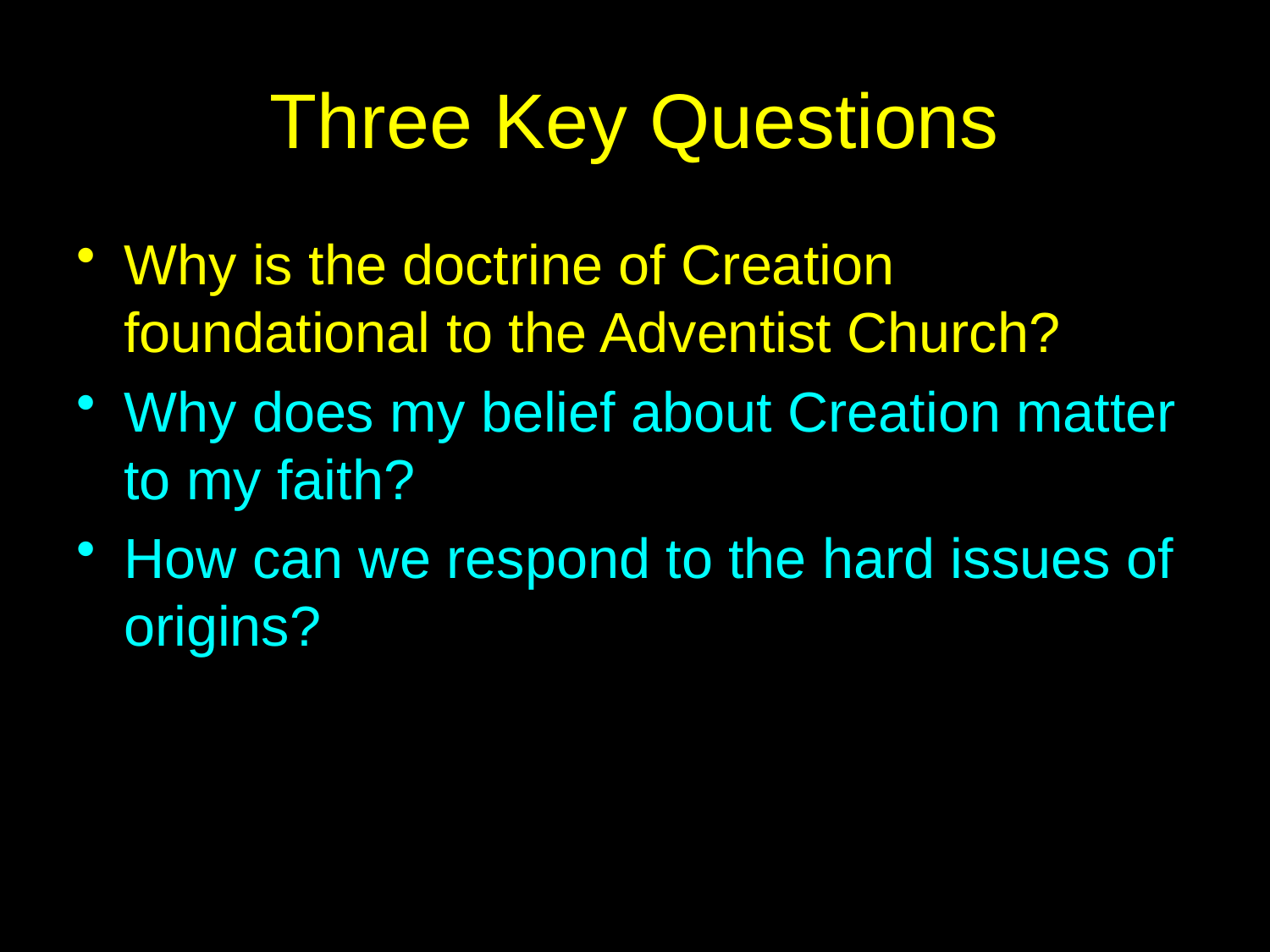

# Three Key Questions
Why is the doctrine of Creation foundational to the Adventist Church?
Why does my belief about Creation matter to my faith?
How can we respond to the hard issues of origins?